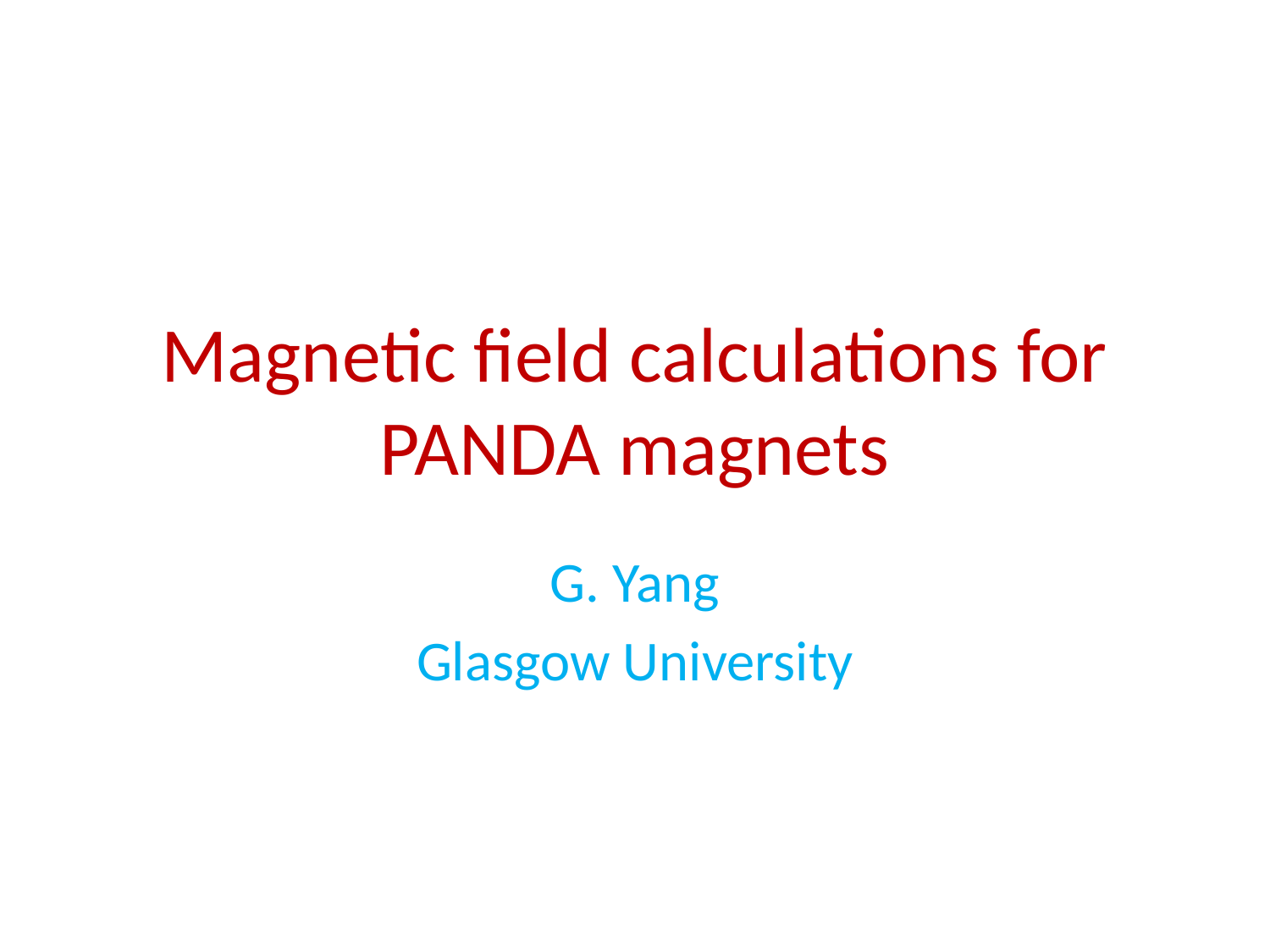

# Magnetic field calculations for PANDA magnets
G. Yang
Glasgow University